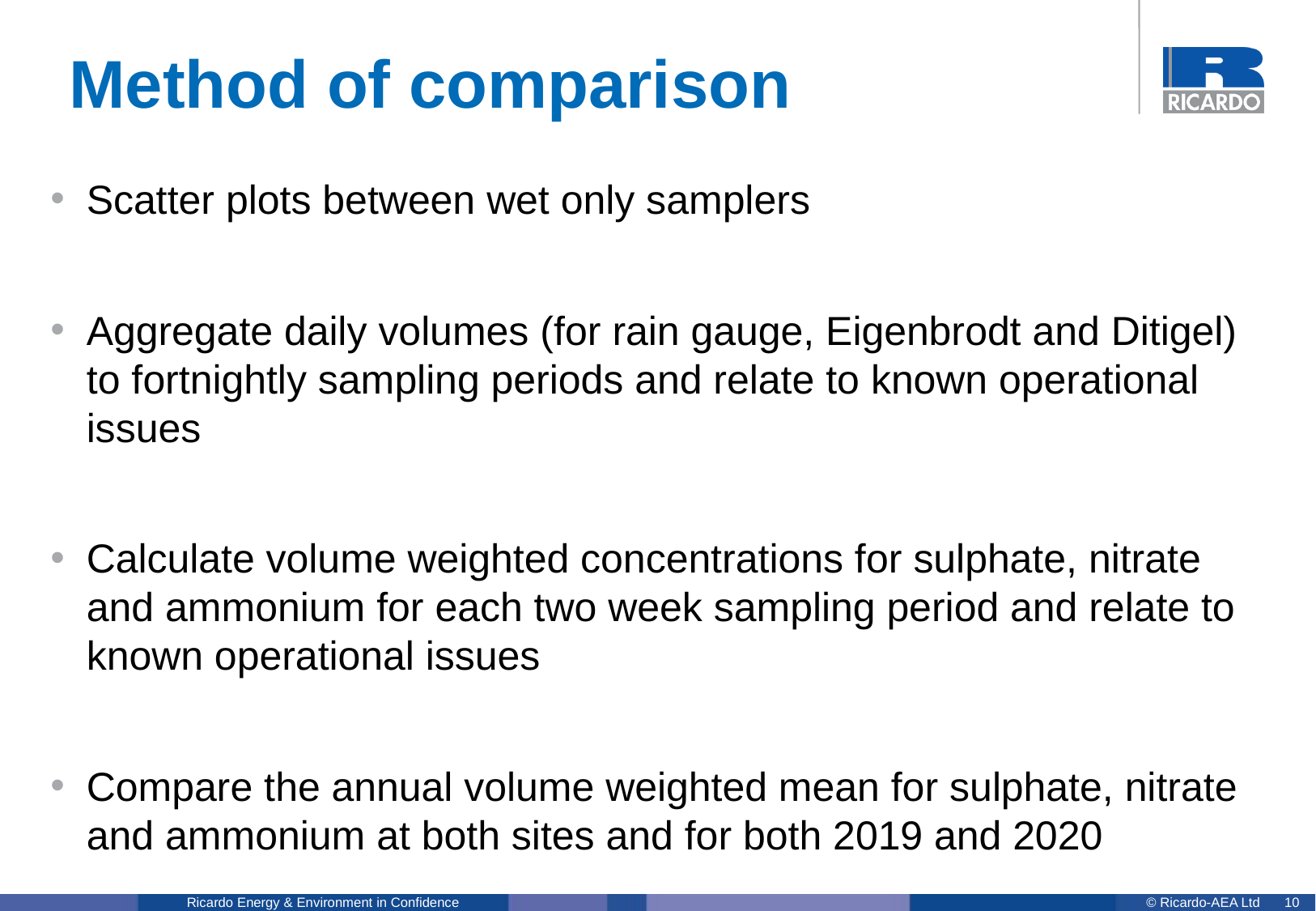

# Method of comparison
Scatter plots between wet only samplers

Aggregate daily volumes (for rain gauge, Eigenbrodt and Ditigel) to fortnightly sampling periods and relate to known operational issues

Calculate volume weighted concentrations for sulphate, nitrate and ammonium for each two week sampling period and relate to known operational issues

Compare the annual volume weighted mean for sulphate, nitrate and ammonium at both sites and for both 2019 and 2020